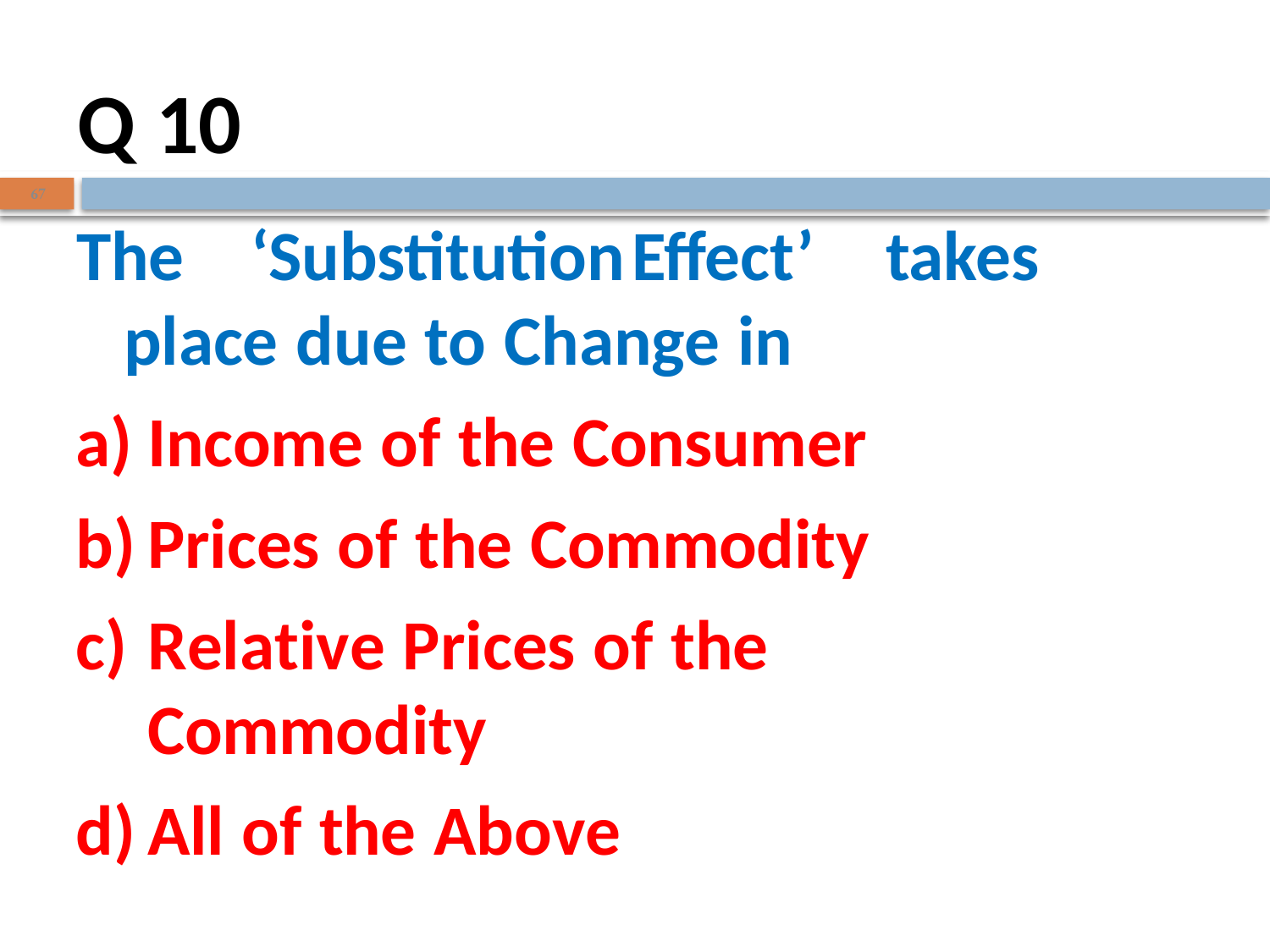

Q 10
67
The	‘Substitution	Effect’	takes	place due to Change in
Income of the Consumer
Prices of the Commodity
Relative Prices of the Commodity
All of the Above